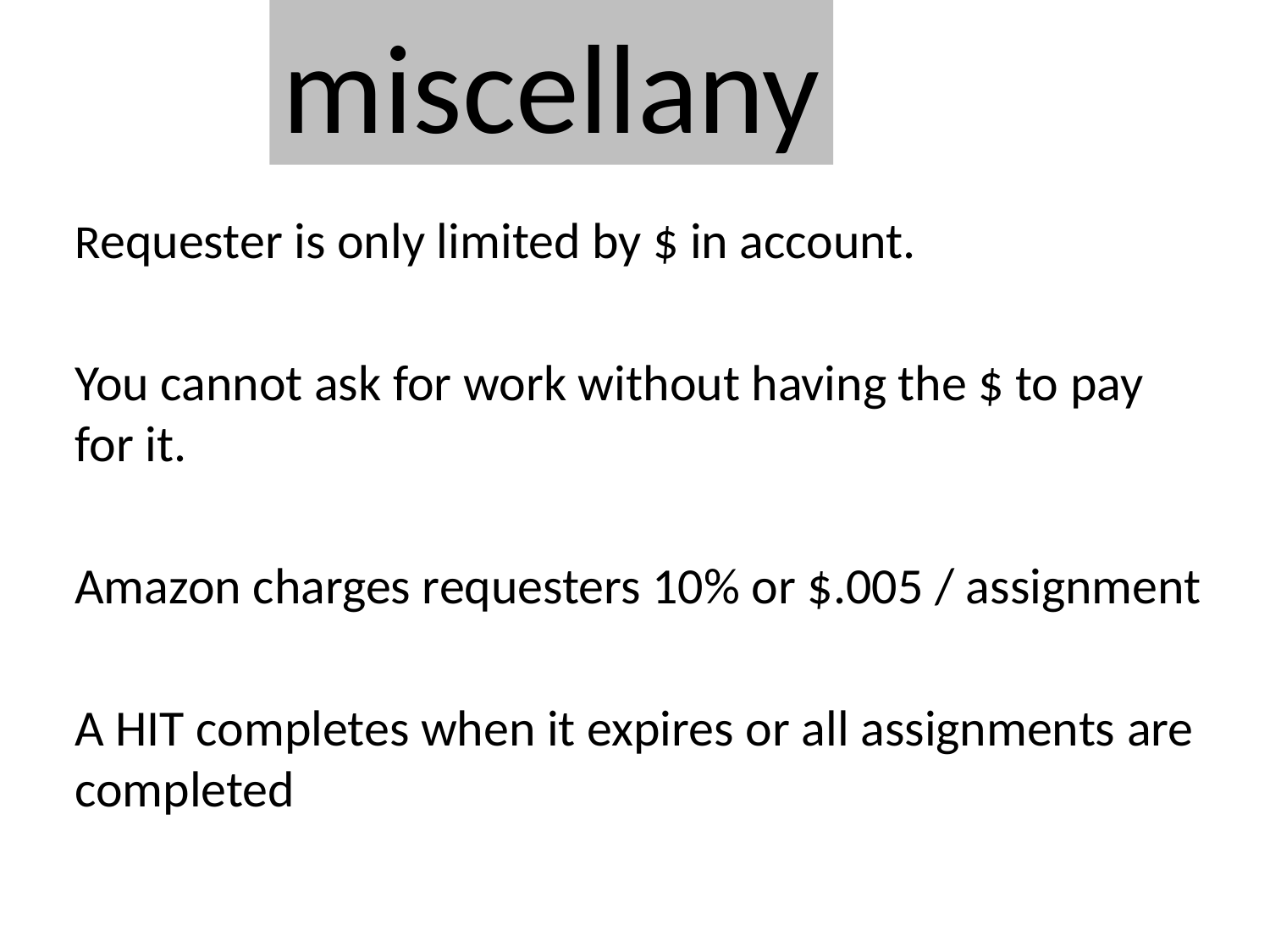

miscellany
Requester is only limited by $ in account.

You cannot ask for work without having the $ to pay for it.

Amazon charges requesters 10% or $.005 / assignment

A HIT completes when it expires or all assignments are completed